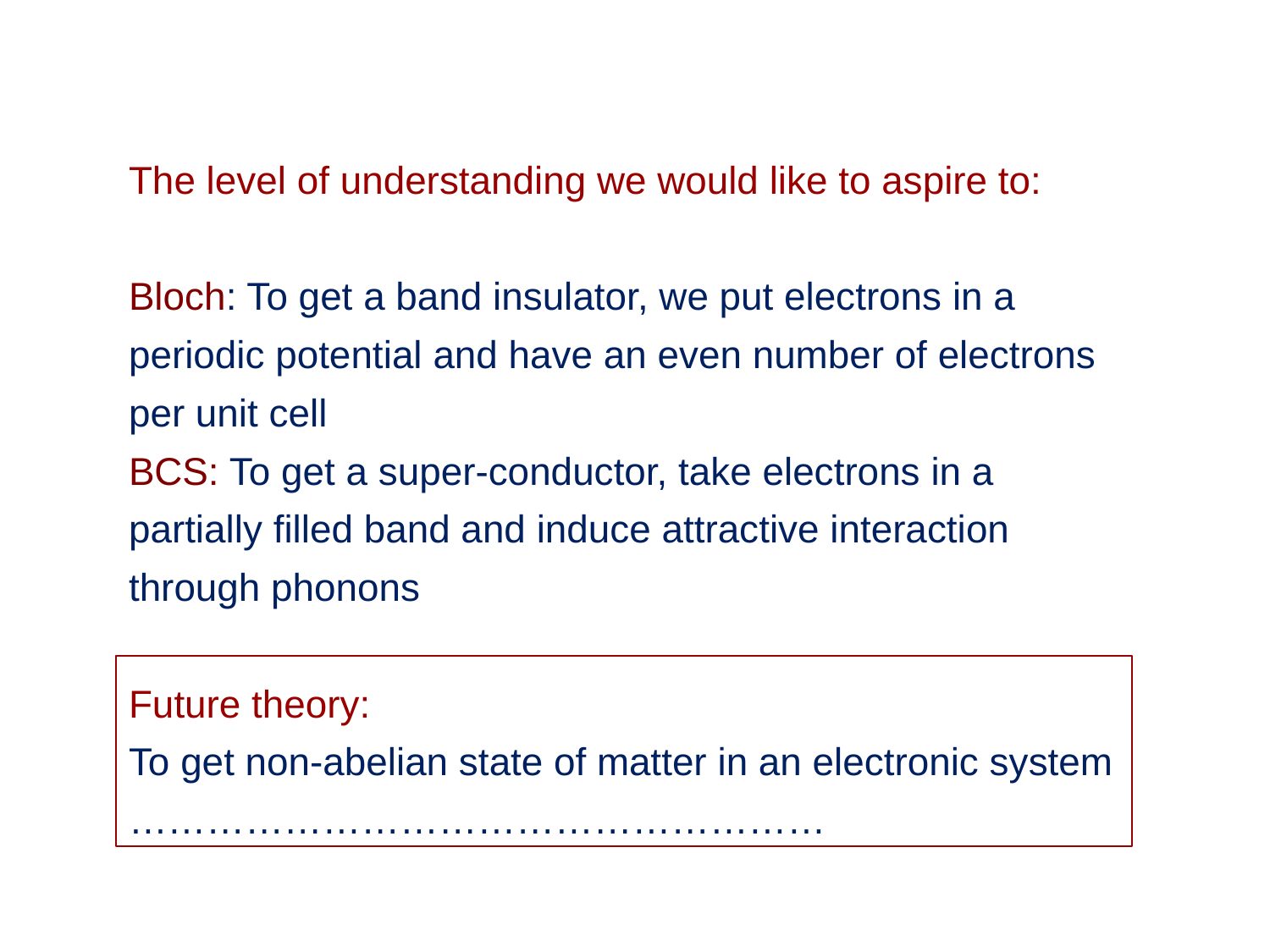

The level of understanding we would like to aspire to:

Bloch: To get a band insulator, we put electrons in a periodic potential and have an even number of electrons per unit cell
BCS: To get a super-conductor, take electrons in a partially filled band and induce attractive interaction through phonons

Future theory:
To get non-abelian state of matter in an electronic system ………………………………………………